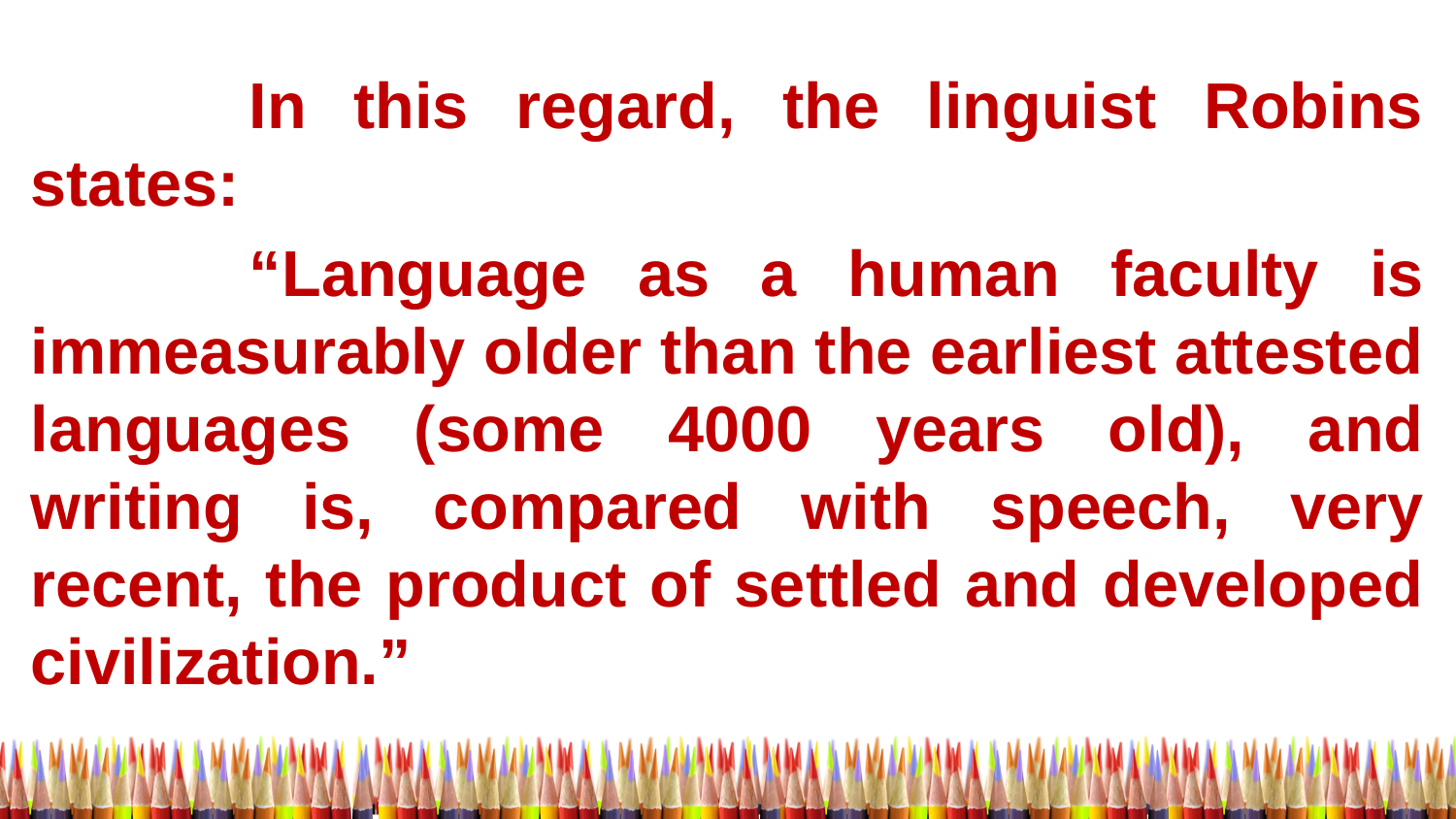

In this regard, the linguist Robins states:
“Language as a human faculty is immeasurably older than the earliest attested languages (some 4000 years old), and writing is, compared with speech, very recent, the product of settled and developed civilization.”